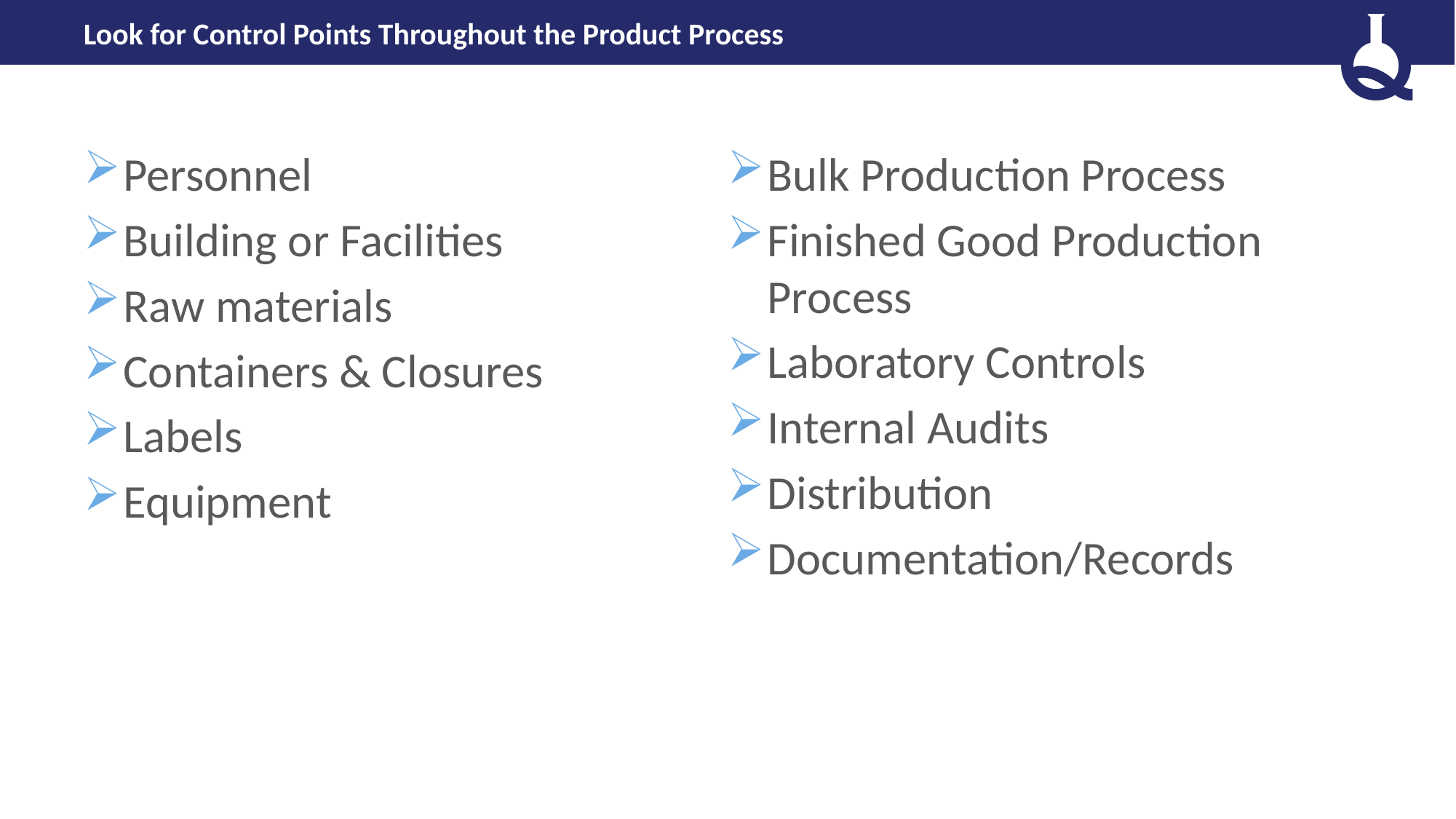

# Look for Control Points Throughout the Product Process
Personnel
Building or Facilities
Raw materials
Containers & Closures
Labels
Equipment
Bulk Production Process
Finished Good Production Process
Laboratory Controls
Internal Audits
Distribution
Documentation/Records